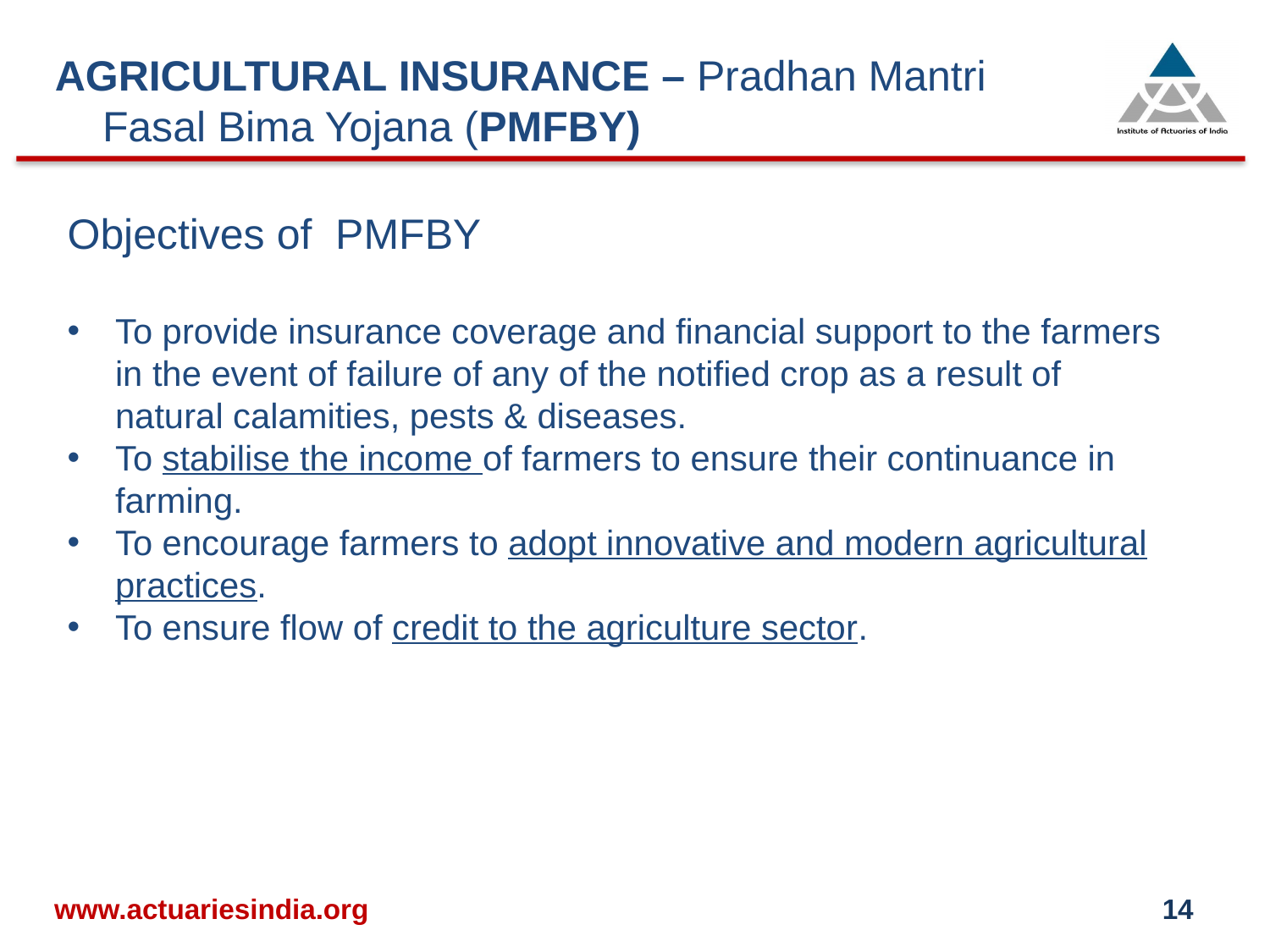

AGRICULTURAL INSURANCE – Pradhan Mantri Fasal Bima Yojana (PMFBY)
Objectives of  PMFBY

To provide insurance coverage and financial support to the farmers in the event of failure of any of the notified crop as a result of natural calamities, pests & diseases.
To stabilise the income of farmers to ensure their continuance in farming.
To encourage farmers to adopt innovative and modern agricultural practices.
To ensure flow of credit to the agriculture sector.
www.actuariesindia.org
14